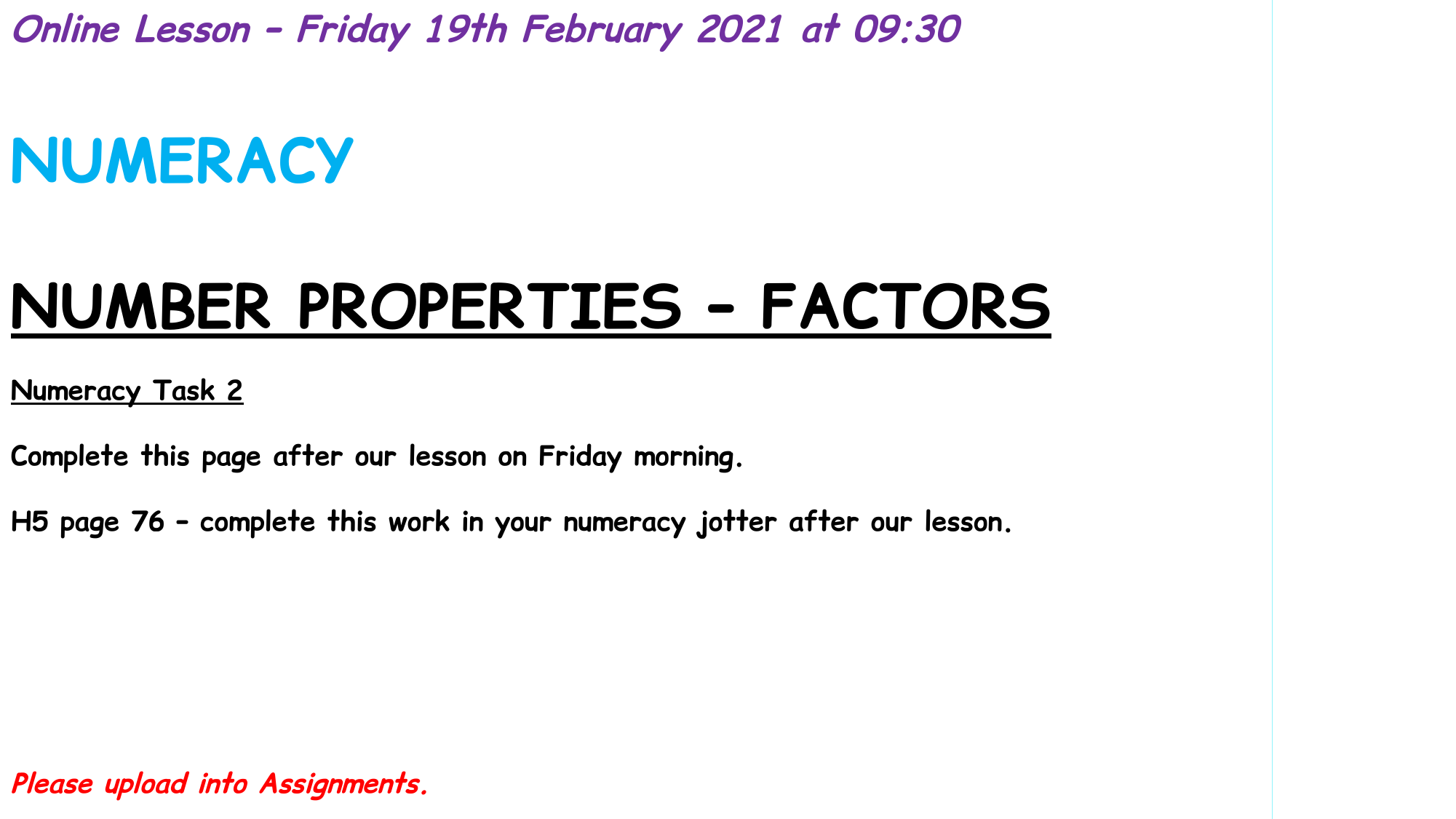

Online Lesson – Friday 19th February 2021 at 09:30

NUMERACY

NUMBER PROPERTIES – FACTORS

Numeracy Task 2

Complete this page after our lesson on Friday morning.

H5 page 76 – complete this work in your numeracy jotter after our lesson.

Please upload into Assignments.